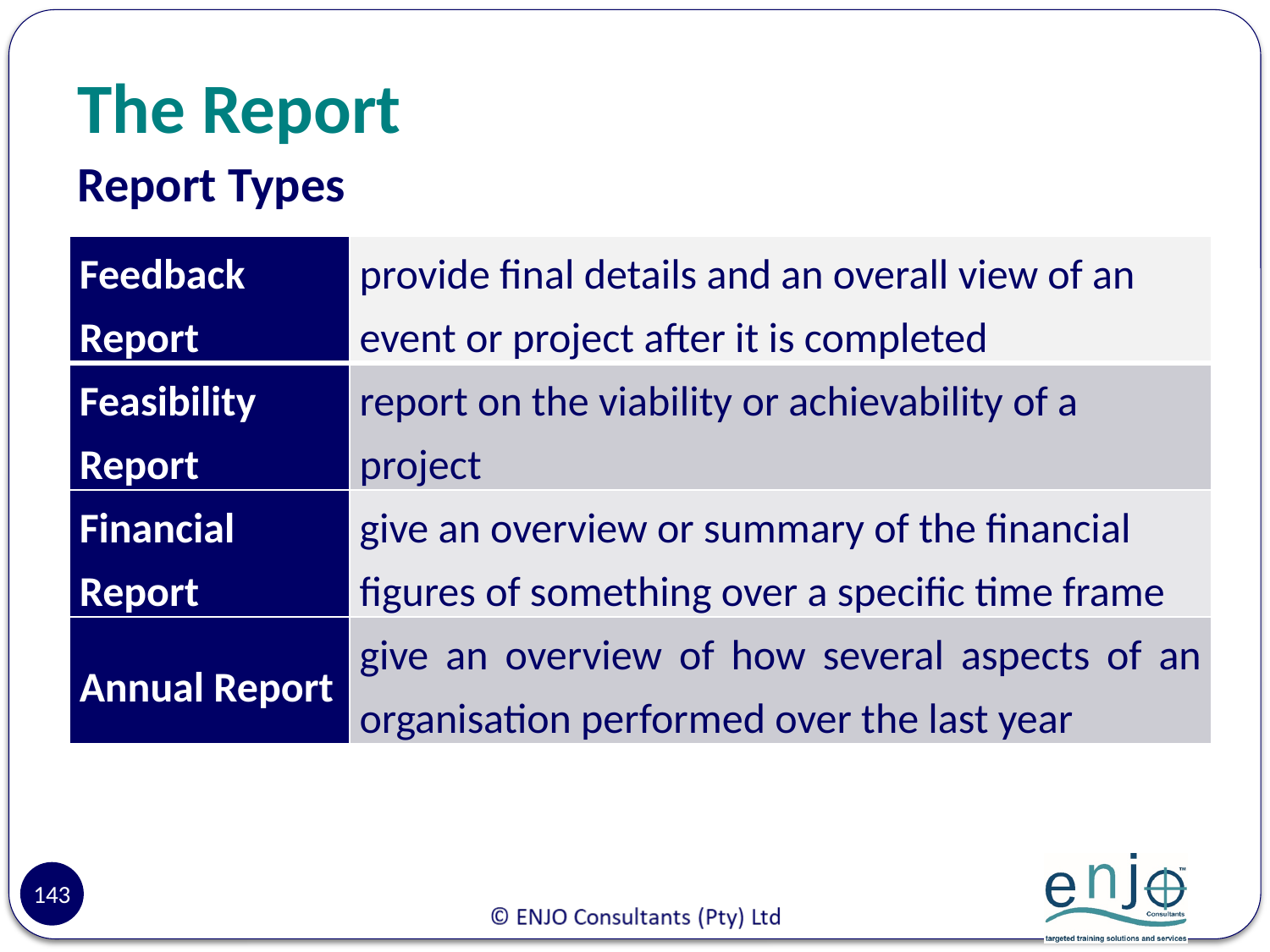

# The Report
Report Types

| Feedback Report | provide final details and an overall view of an event or project after it is completed |
| --- | --- |
| Feasibility Report | report on the viability or achievability of a project |
| Financial Report | give an overview or summary of the financial figures of something over a specific time frame |
| Annual Report | give an overview of how several aspects of an organisation performed over the last year |
143